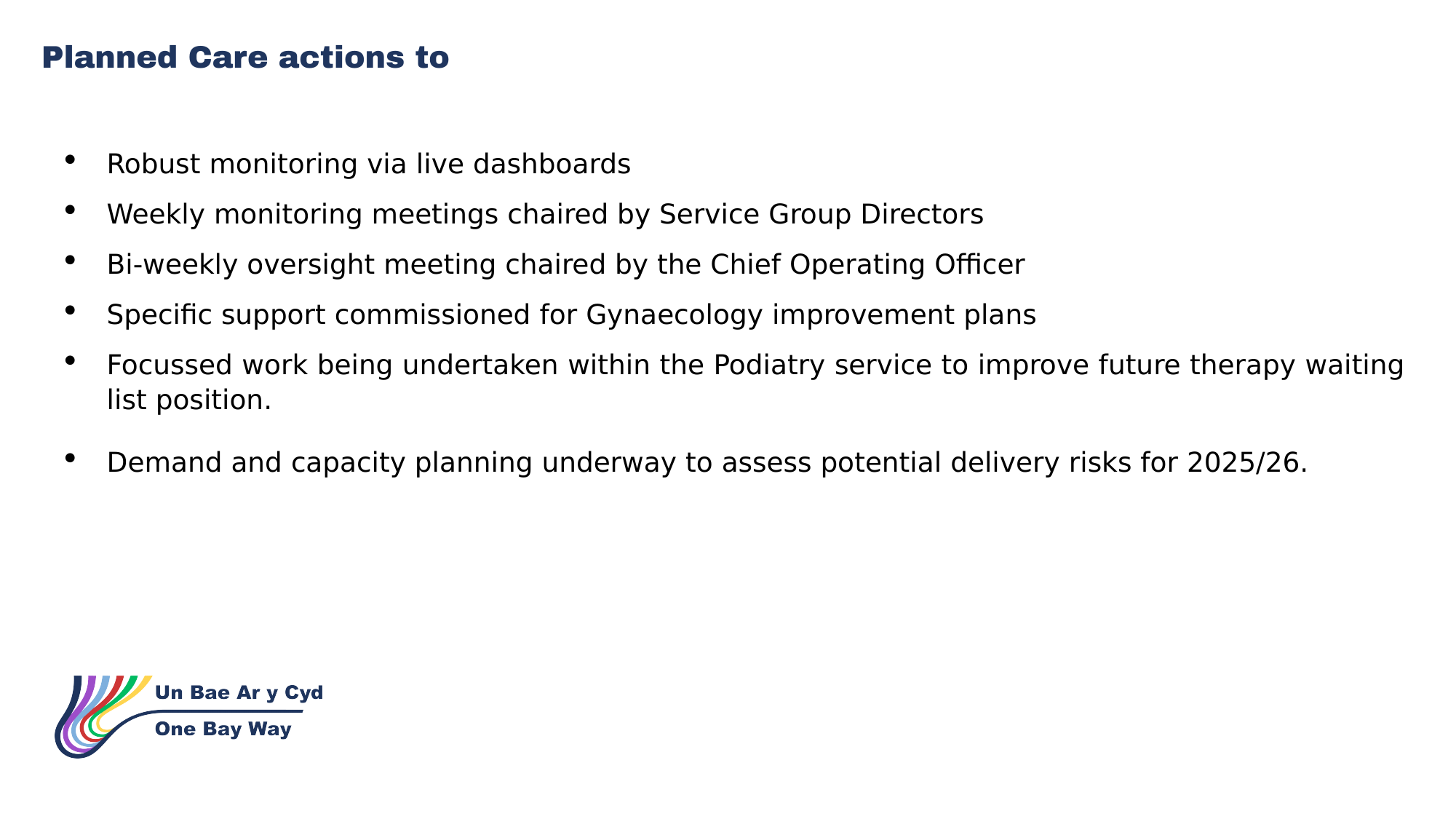

Planned Care actions to
Robust monitoring via live dashboards
Weekly monitoring meetings chaired by Service Group Directors
Bi-weekly oversight meeting chaired by the Chief Operating Officer
Specific support commissioned for Gynaecology improvement plans
Focussed work being undertaken within the Podiatry service to improve future therapy waiting list position.
Demand and capacity planning underway to assess potential delivery risks for 2025/26.